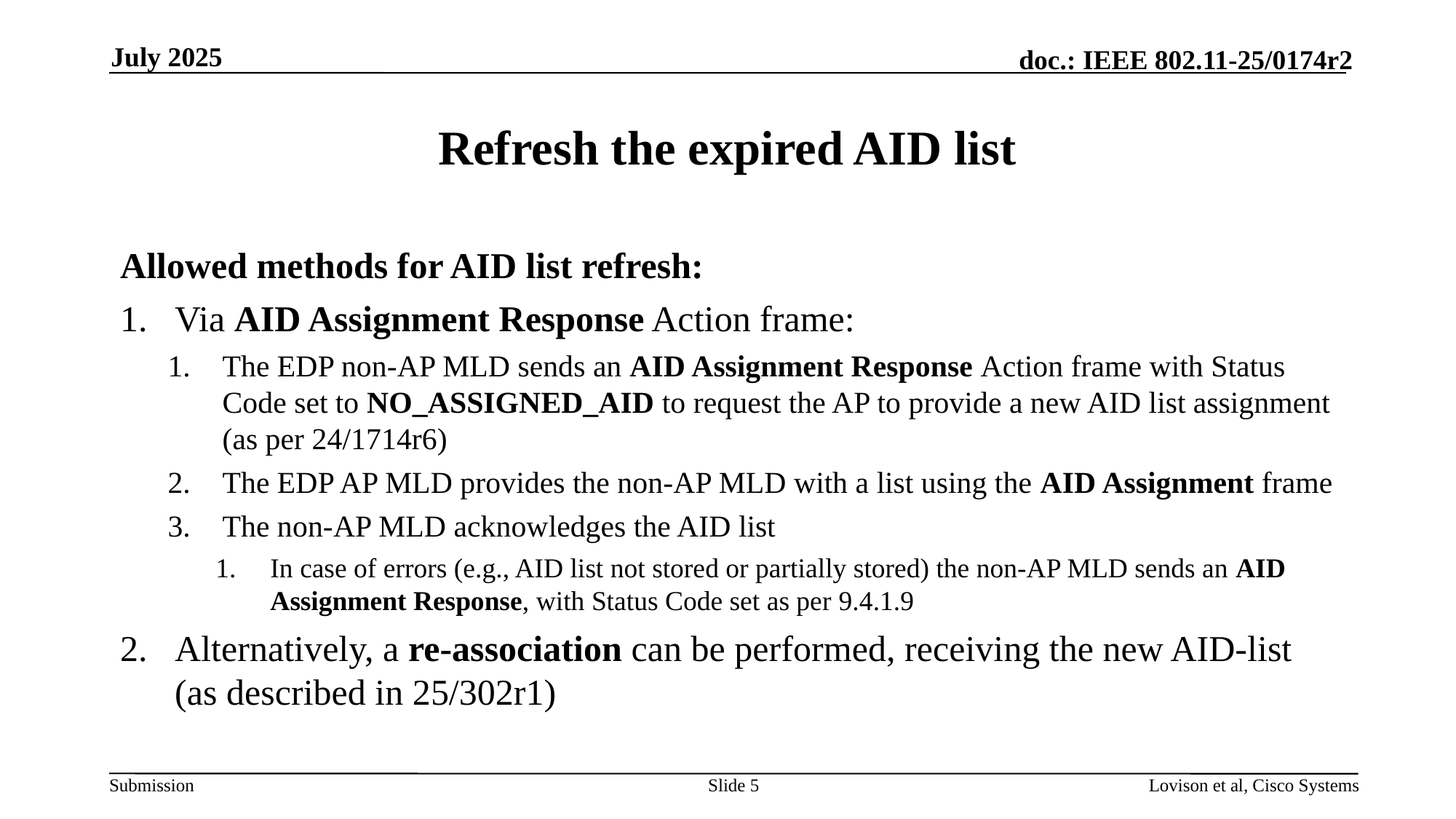

July 2025
# Refresh the expired AID list
Allowed methods for AID list refresh:
Via AID Assignment Response Action frame:
The EDP non-AP MLD sends an AID Assignment Response Action frame with Status Code set to NO_ASSIGNED_AID to request the AP to provide a new AID list assignment (as per 24/1714r6)
The EDP AP MLD provides the non-AP MLD with a list using the AID Assignment frame
The non-AP MLD acknowledges the AID list
In case of errors (e.g., AID list not stored or partially stored) the non-AP MLD sends an AID Assignment Response, with Status Code set as per 9.4.1.9
Alternatively, a re-association can be performed, receiving the new AID-list (as described in 25/302r1)

Slide 5
Lovison et al, Cisco Systems